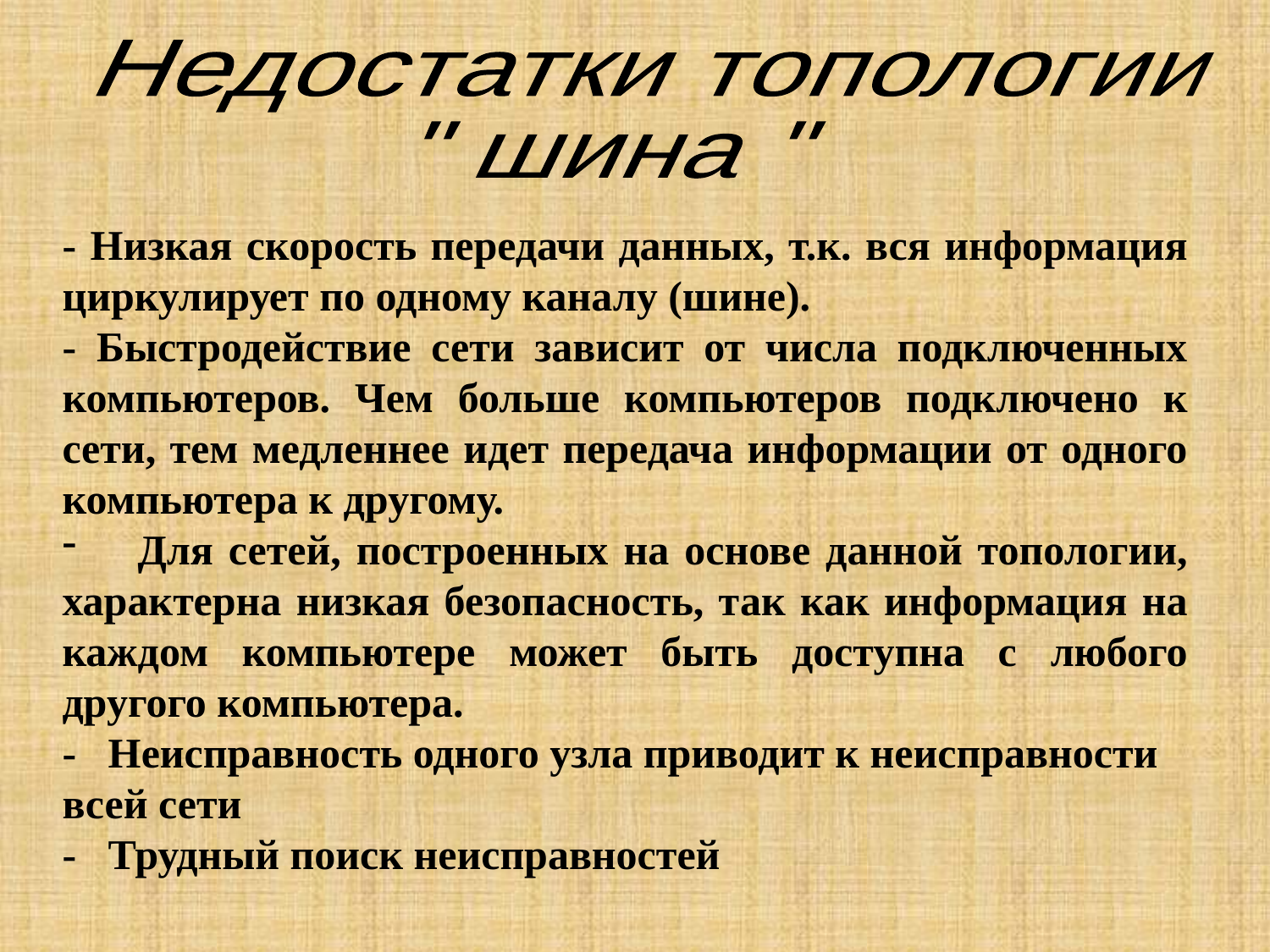

Недостатки топологии
" шина "
- Низкая скорость передачи данных, т.к. вся информация циркулирует по одному каналу (шине).
- Быстродействие сети зависит от числа подключенных компьютеров. Чем больше компьютеров подключено к сети, тем медленнее идет передача информации от одного компьютера к другому.
    Для сетей, построенных на основе данной топологии, характерна низкая безопасность, так как информация на каждом компьютере может быть доступна с любого другого компьютера.
-   Неисправность одного узла приводит к неисправности всей сети
-   Трудный поиск неисправностей